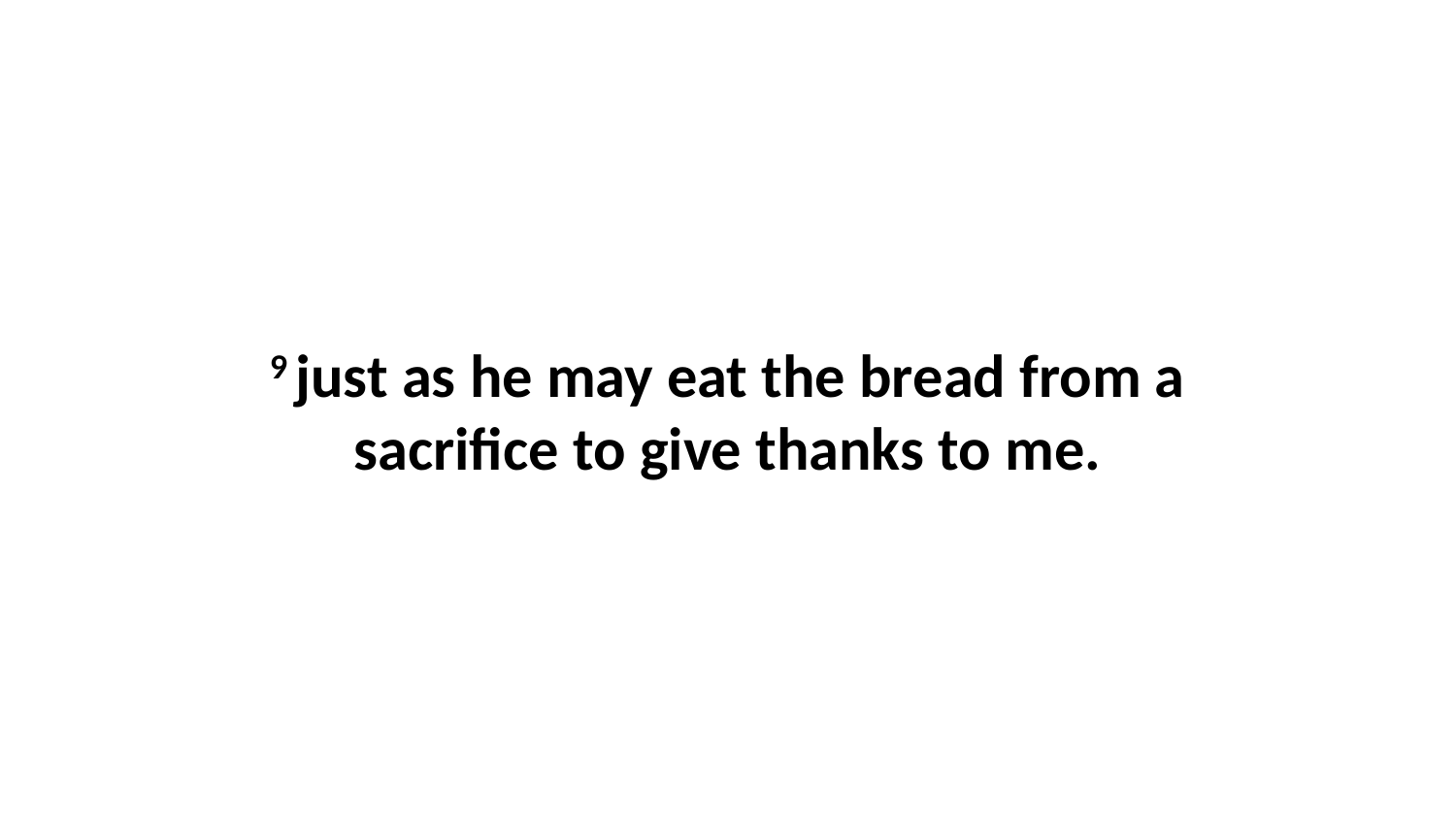

9 just as he may eat the bread from a sacrifice to give thanks to me.